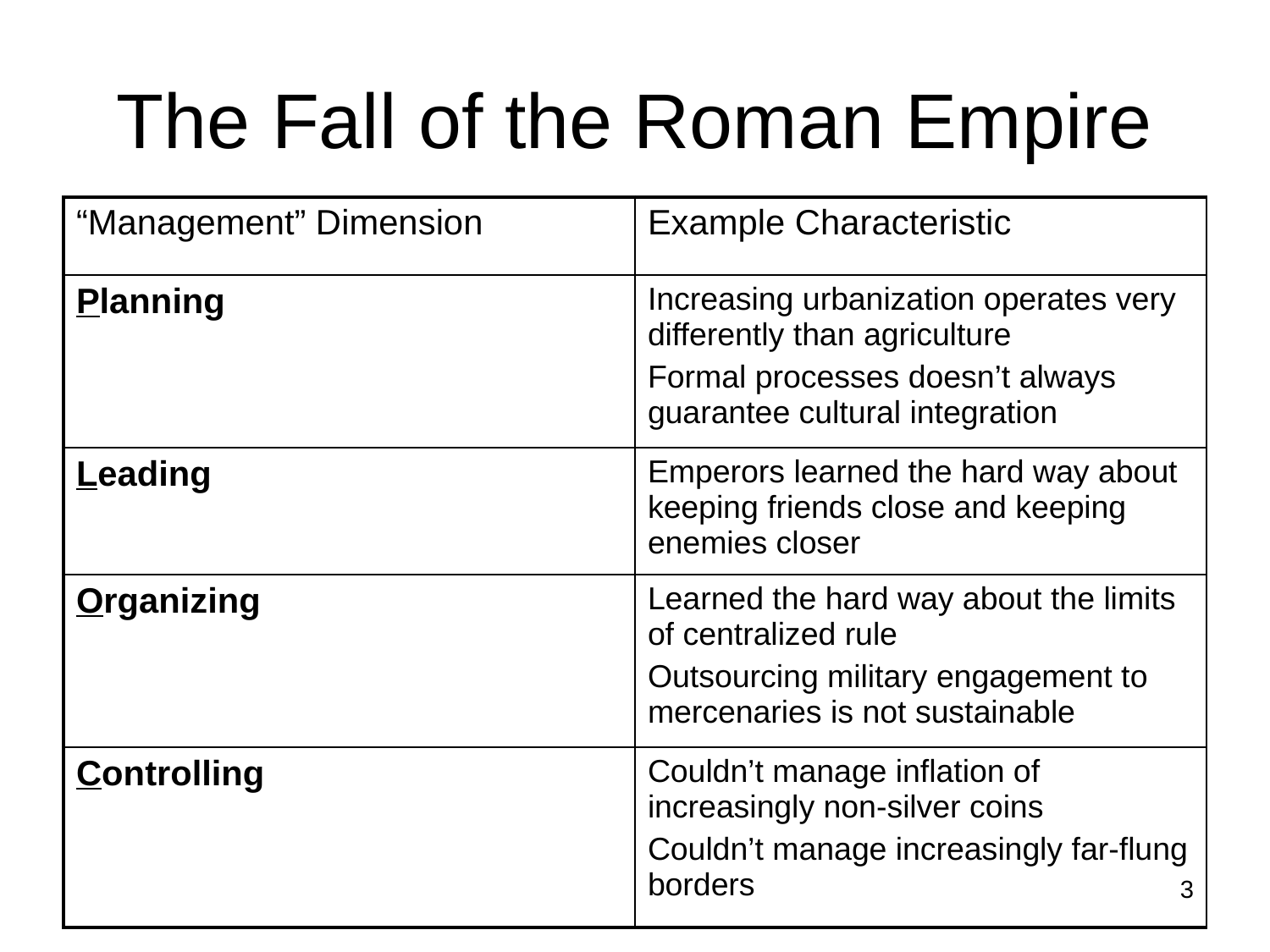

# The Fall of the Roman Empire
| “Management” Dimension | Example Characteristic |
| --- | --- |
| Planning | Increasing urbanization operates very differently than agriculture Formal processes doesn’t always guarantee cultural integration |
| Leading | Emperors learned the hard way about keeping friends close and keeping enemies closer |
| Organizing | Learned the hard way about the limits of centralized rule Outsourcing military engagement to mercenaries is not sustainable |
| Controlling | Couldn’t manage inflation of increasingly non-silver coins Couldn’t manage increasingly far-flung borders |
3